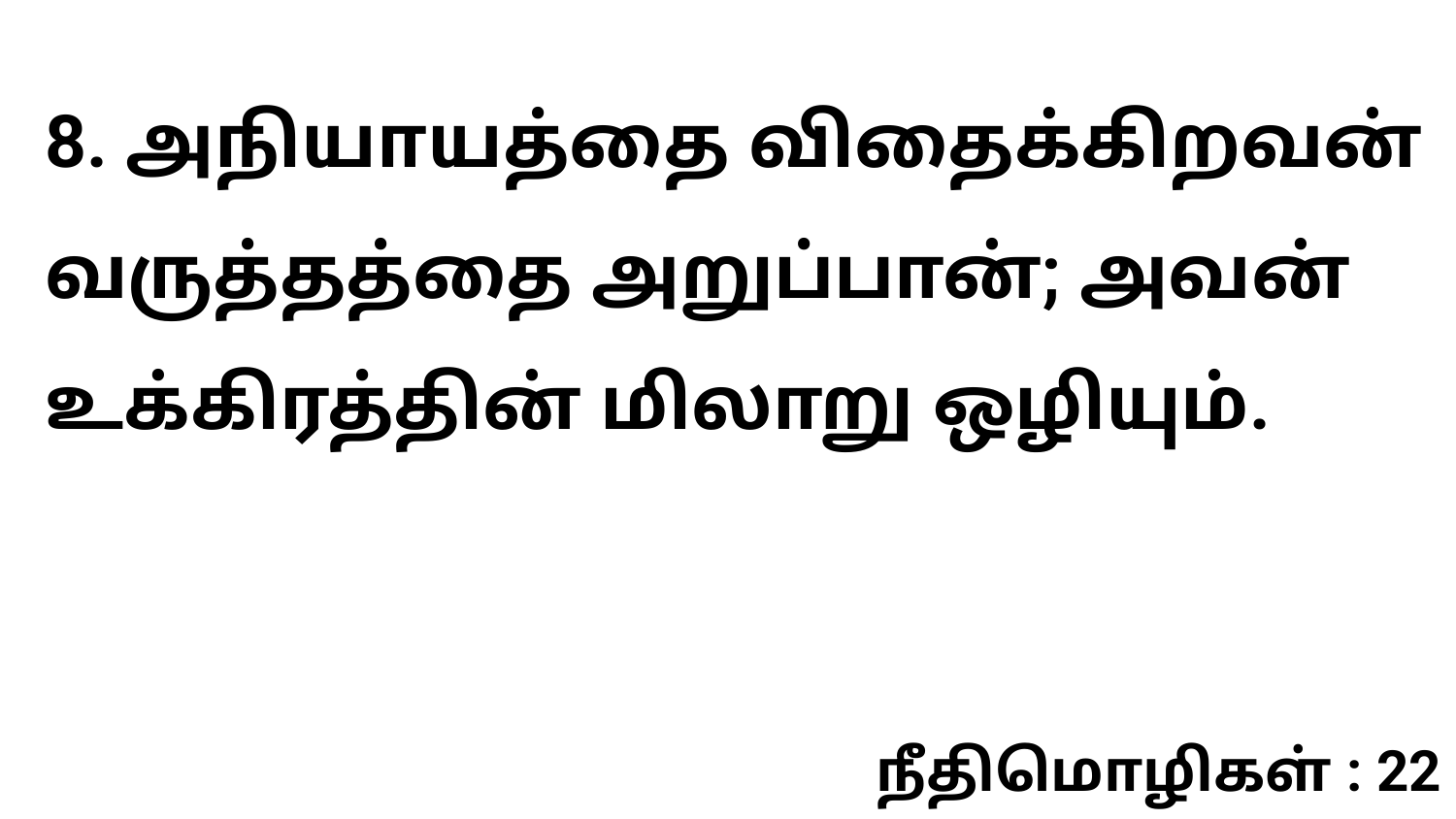

8. அநியாயத்தை விதைக்கிறவன் வருத்தத்தை அறுப்பான்; அவன் உக்கிரத்தின் மிலாறு ஒழியும்.
நீதிமொழிகள் : 22